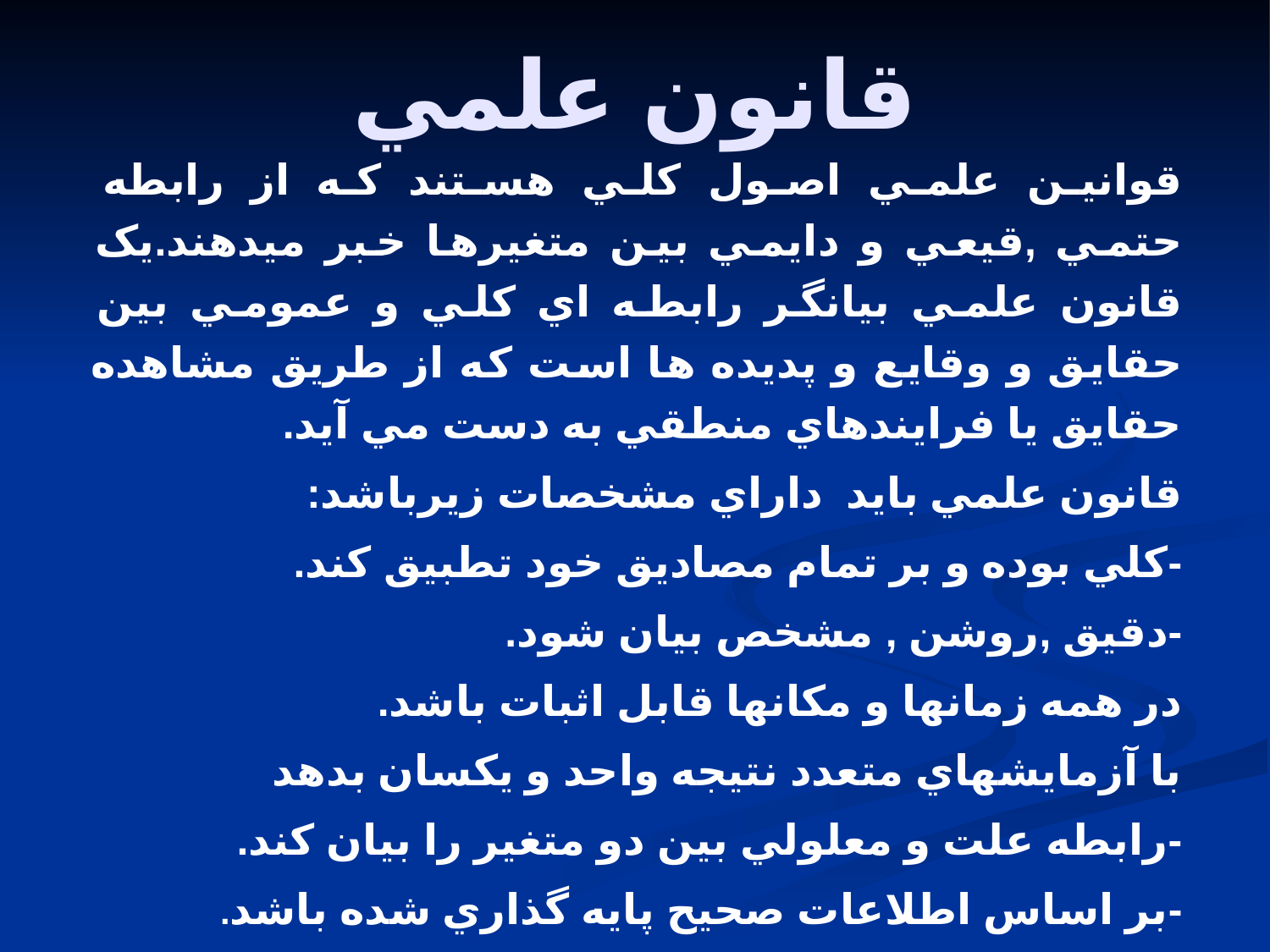

# قانون علمي
قوانين علمي اصول کلي هستند که از رابطه حتمي ,قيعي و دايمي بين متغيرها خبر ميدهند.يک قانون علمي بيانگر رابطه اي کلي و عمومي بين حقايق و وقايع و پديده ها است که از طريق مشاهده حقايق يا فرايندهاي منطقي به دست مي آيد.
قانون علمي بايد  داراي مشخصات زيرباشد:
-کلي بوده و بر تمام مصاديق خود تطبيق کند.
-دقيق ,روشن , مشخص بيان شود.
در همه زمانها و مکانها قابل اثبات باشد.
با آزمايشهاي متعدد نتيجه واحد و يکسان بدهد
-رابطه علت و معلولي بين دو متغير را بيان کند.
-بر اساس اطلاعات صحيح پايه گذاري شده باشد.